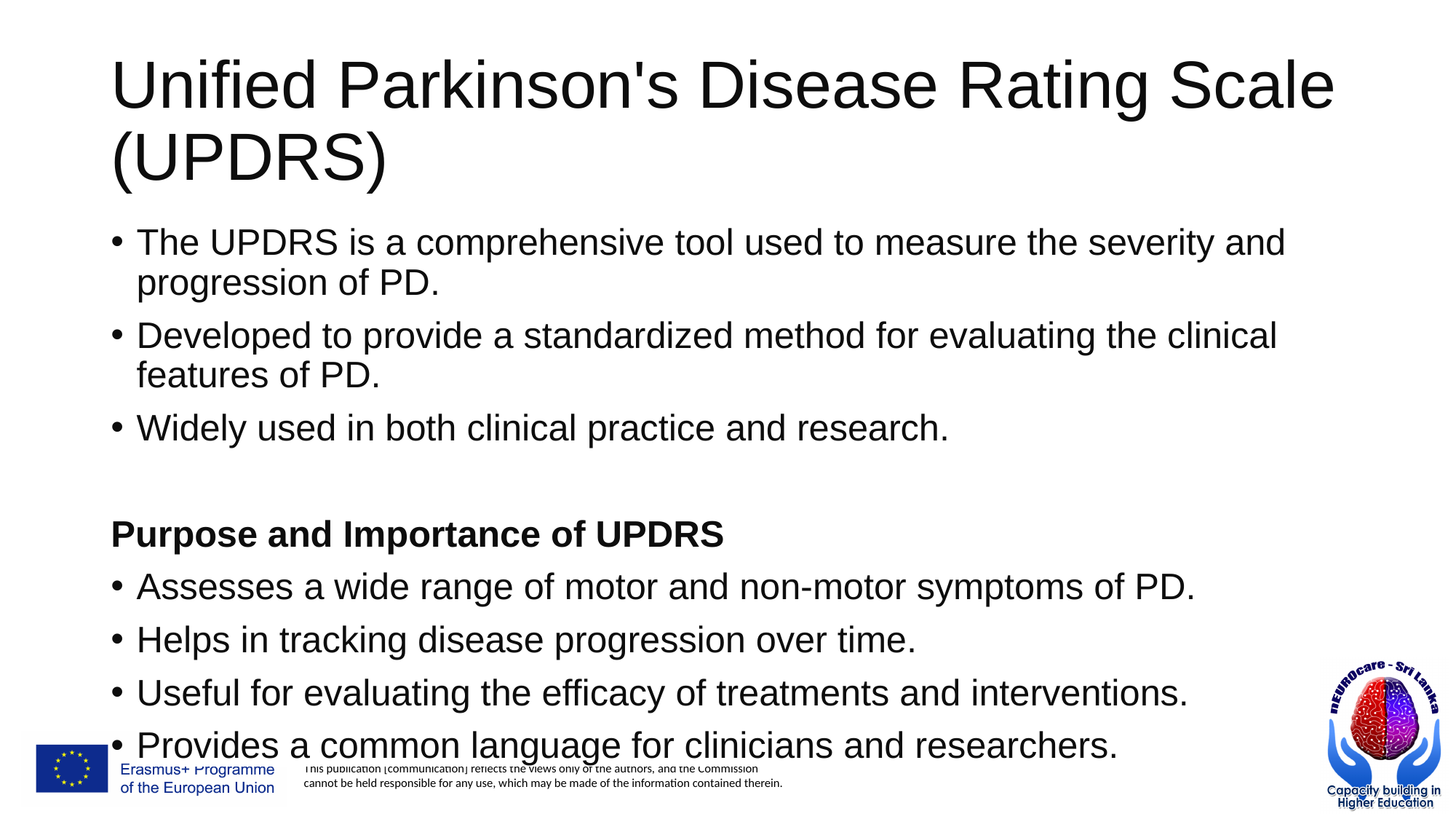

# Unified Parkinson's Disease Rating Scale (UPDRS)
The UPDRS is a comprehensive tool used to measure the severity and progression of PD.
Developed to provide a standardized method for evaluating the clinical features of PD.
Widely used in both clinical practice and research.

Purpose and Importance of UPDRS
Assesses a wide range of motor and non-motor symptoms of PD.
Helps in tracking disease progression over time.
Useful for evaluating the efficacy of treatments and interventions.
Provides a common language for clinicians and researchers.